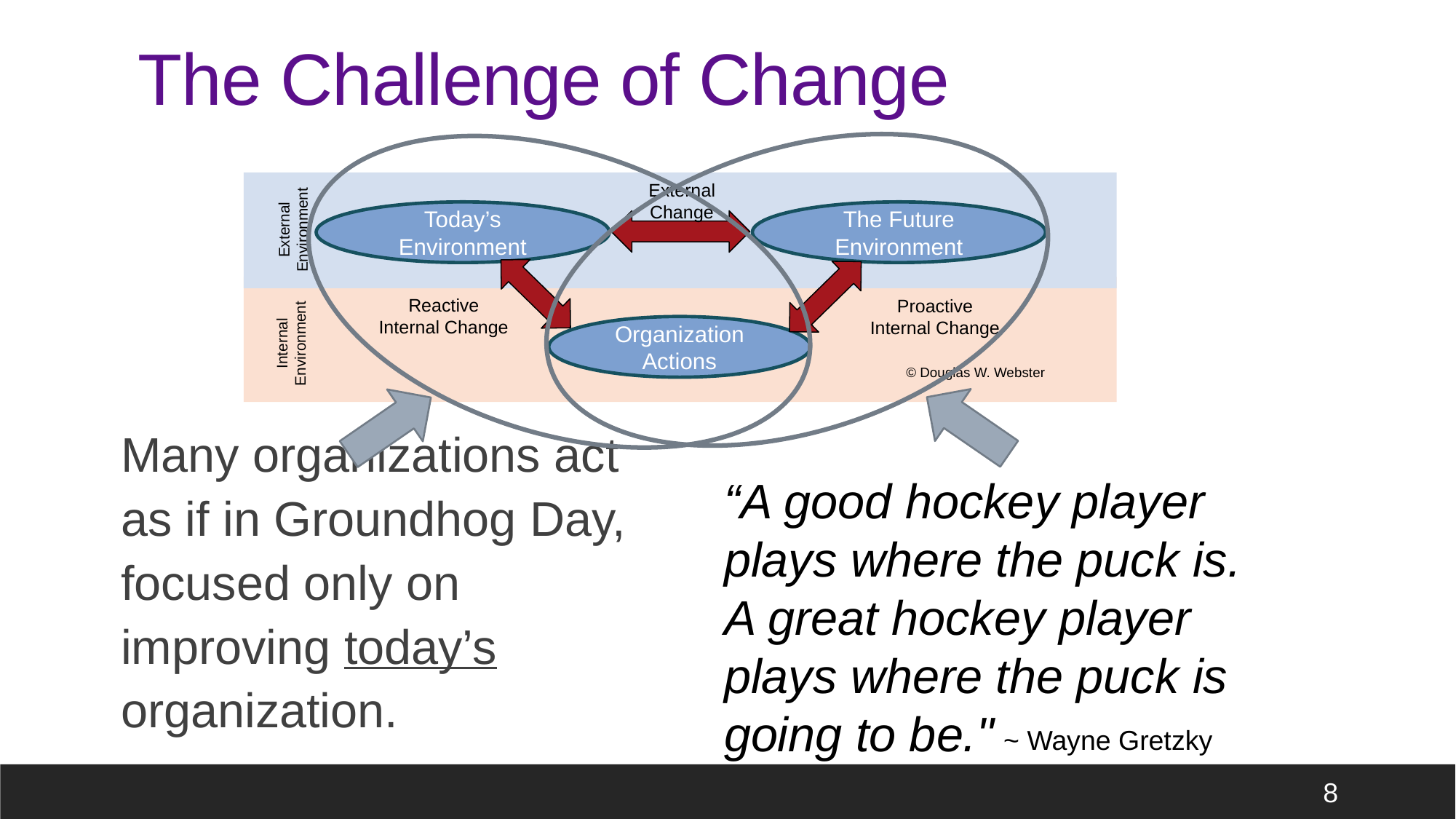

# The Challenge of Change

External Change
Today’s
Environment
The Future
Environment
External Environment

Reactive
Internal Change
Proactive
Internal Change
Organization
Actions
Internal Environment
© Douglas W. Webster

Many organizations act as if in Groundhog Day, focused only on improving today’s organization.
“A good hockey player plays where the puck is. A great hockey player plays where the puck is going to be."
~ Wayne Gretzky
8